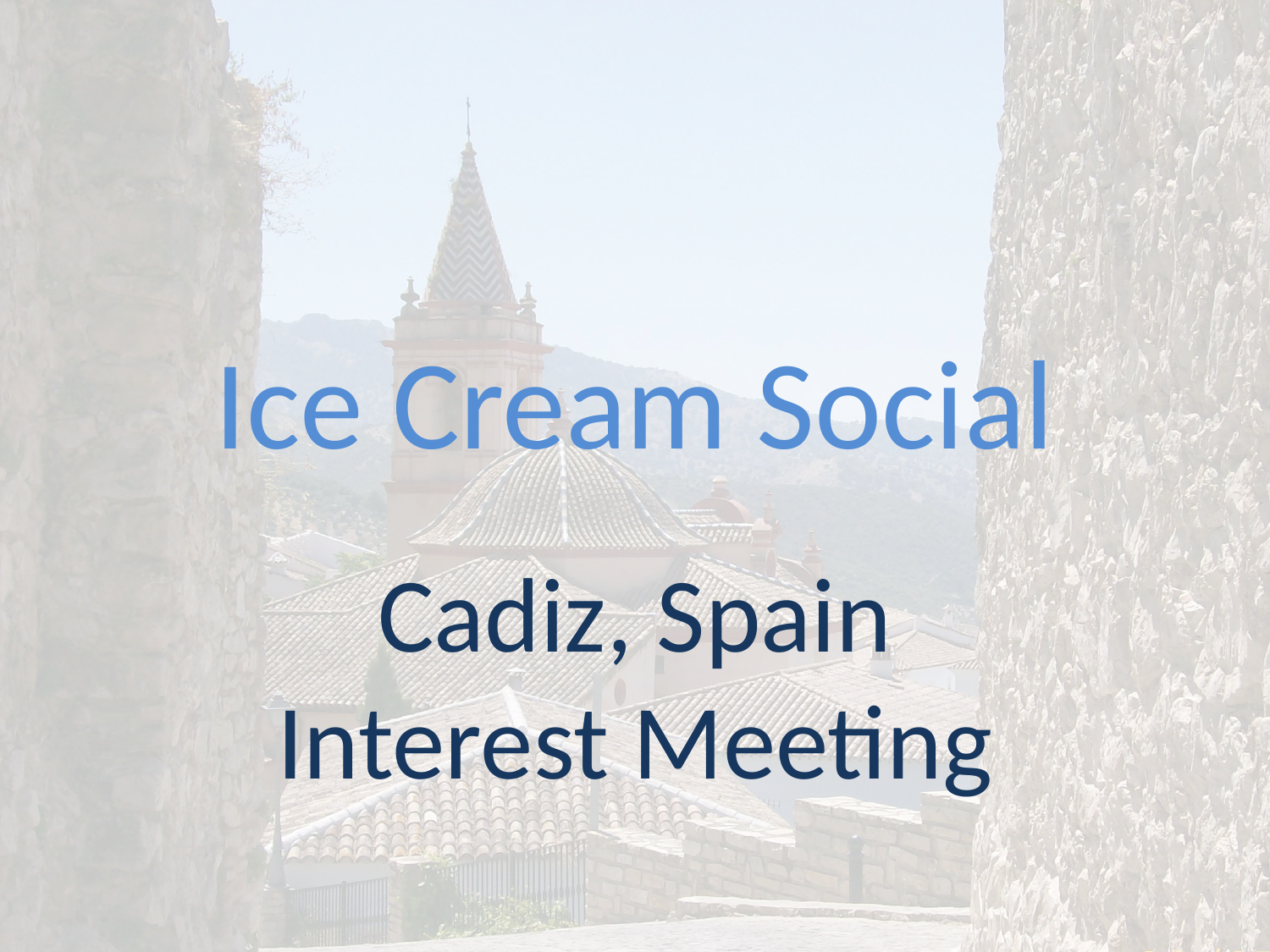

# Ice Cream Social
Cadiz, Spain Interest Meeting